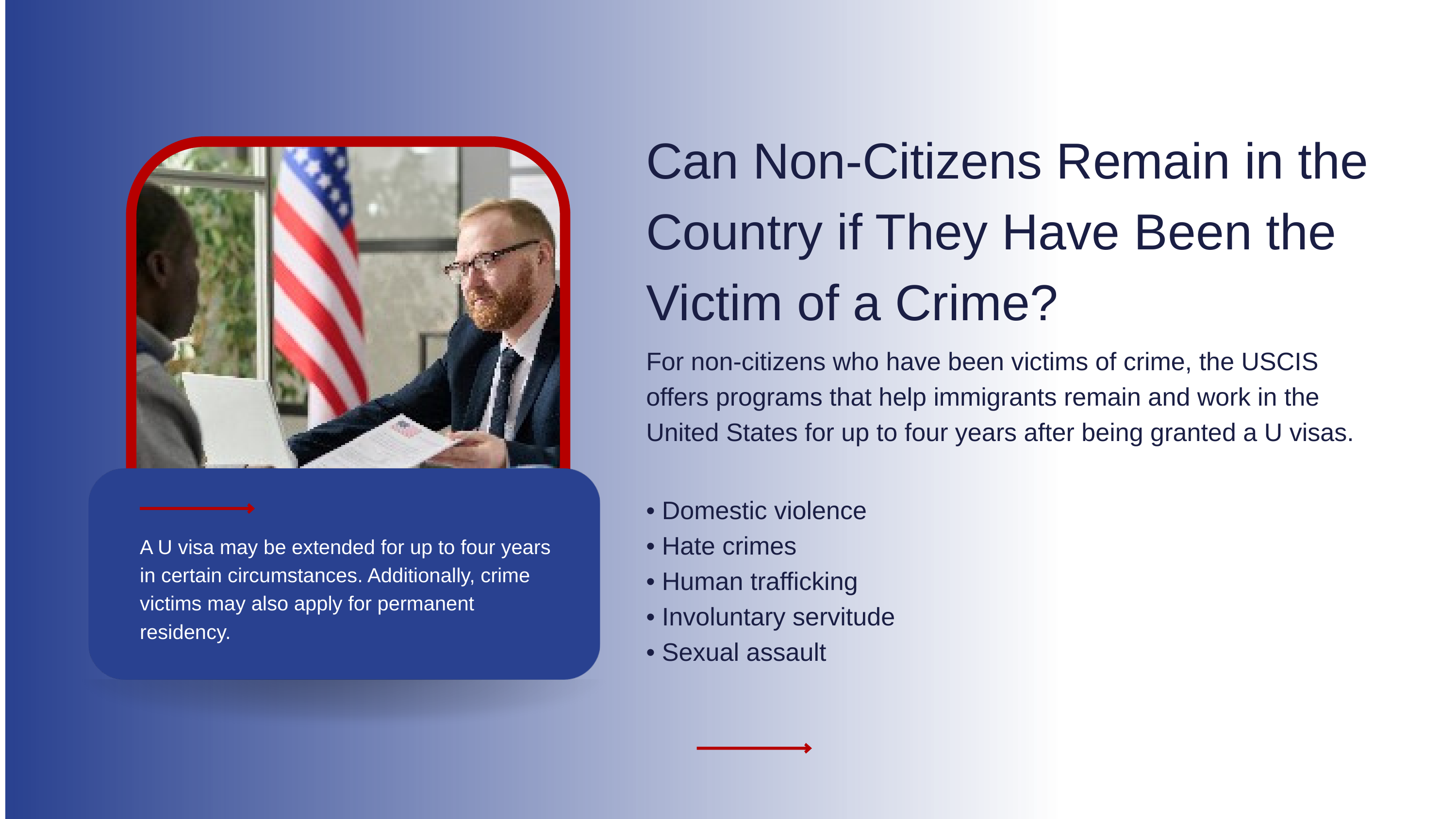

Can Non-Citizens Remain in the Country if They Have Been the Victim of a Crime?

For non-citizens who have been victims of crime, the USCIS offers programs that help immigrants remain and work in the United States for up to four years after being granted a U visas.

• Domestic violence
• Hate crimes
• Human trafficking
• Involuntary servitude
• Sexual assault

A U visa may be extended for up to four years in certain circumstances. Additionally, crime victims may also apply for permanent residency.